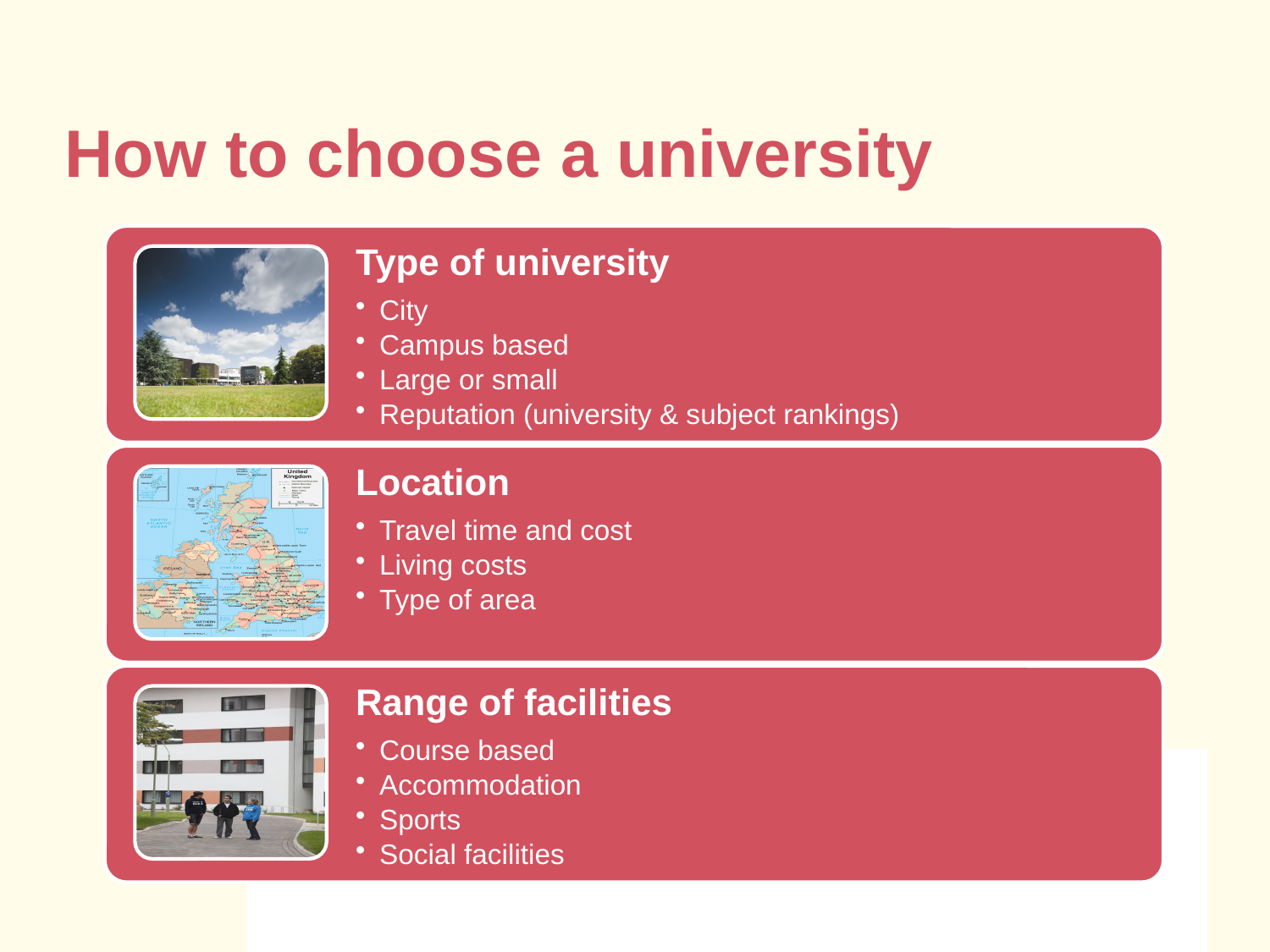

# How to choose a university
Type of university
City
Campus based
Large or small
Reputation (university & subject rankings)
Location
Travel time and cost
Living costs
Type of area
Range of facilities
Course based
Accommodation
Sports
Social facilities